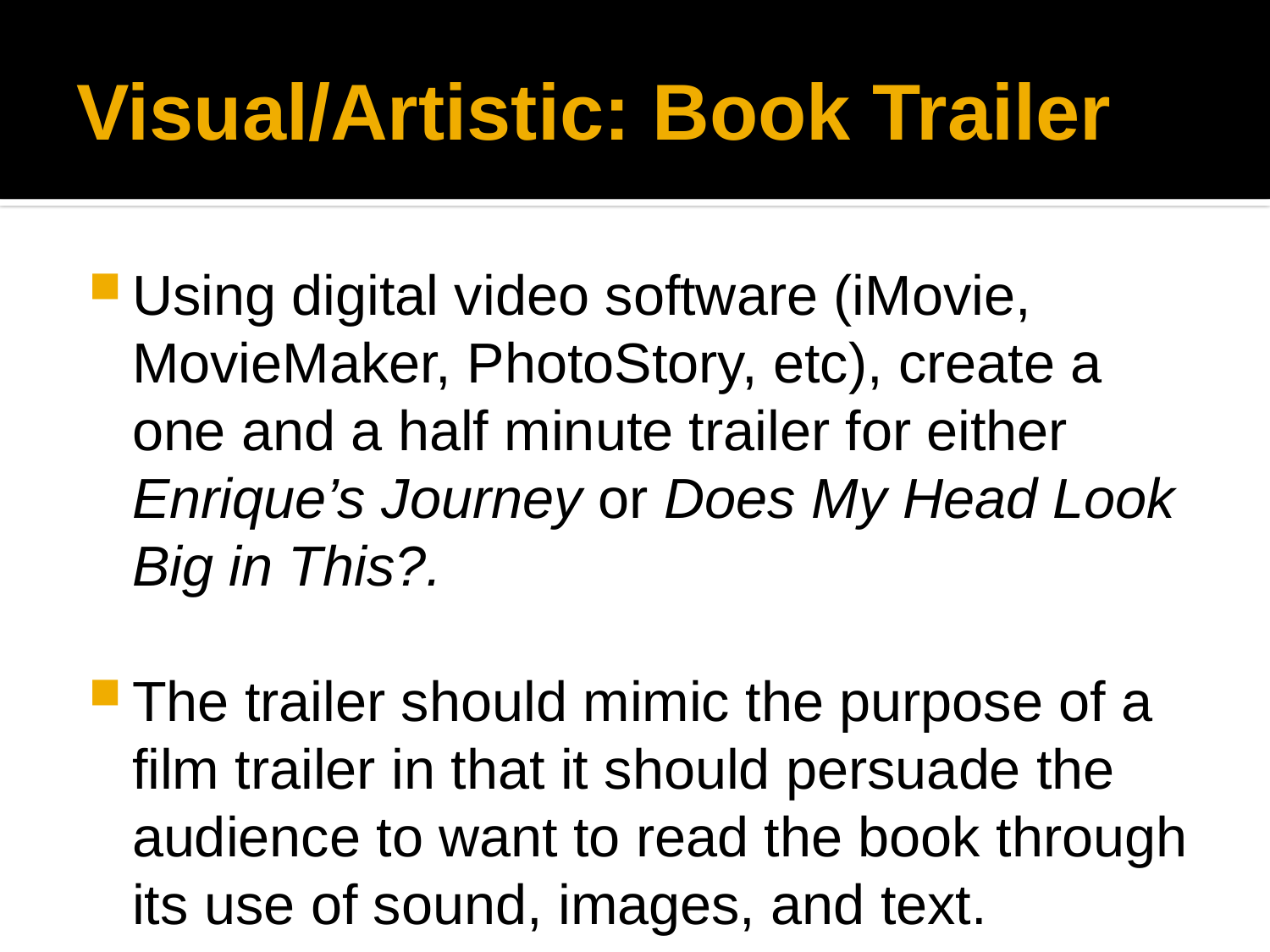

# Visual/Artistic: Book Trailer
Using digital video software (iMovie, MovieMaker, PhotoStory, etc), create a one and a half minute trailer for either Enrique’s Journey or Does My Head Look Big in This?.

The trailer should mimic the purpose of a film trailer in that it should persuade the audience to want to read the book through its use of sound, images, and text.